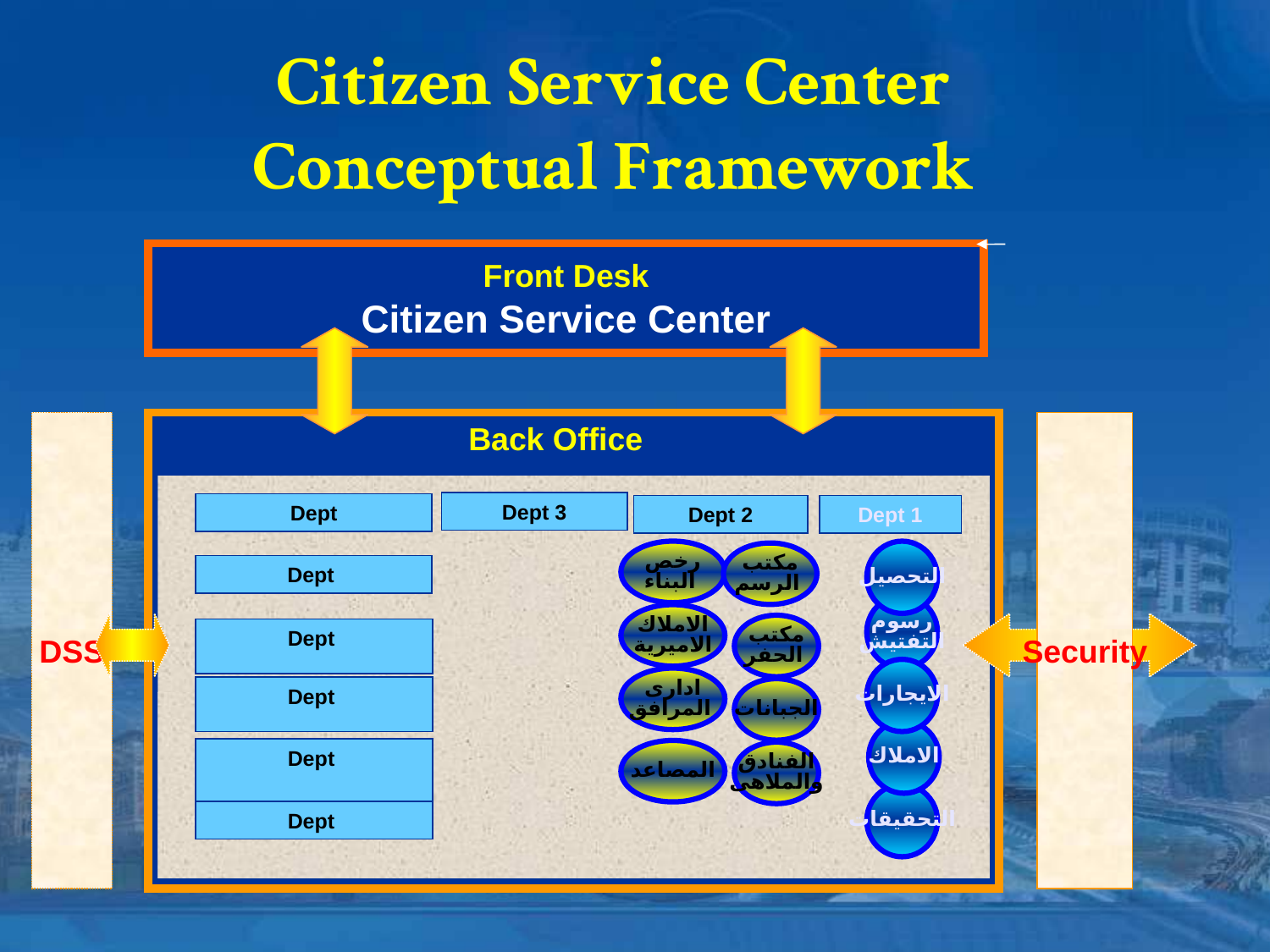

Citizen Service Center
Conceptual Framework
Front Desk
Citizen Service Center

Back Office

Dept 3
Dept
Dept 2
Dept 1
رخص
 البناء
التحصيل
مكتب
 الرسم
Dept
رسوم
التفتيش
الاملاك
الاميرية
مكتب
 الحفر
Dept

الايجارات
ادارى
 المرافق
Dept

الجبانات
الاملاك
Dept

المصاعد
الفنادق
والملاهى
التحقيقات
Dept
DSS
Security